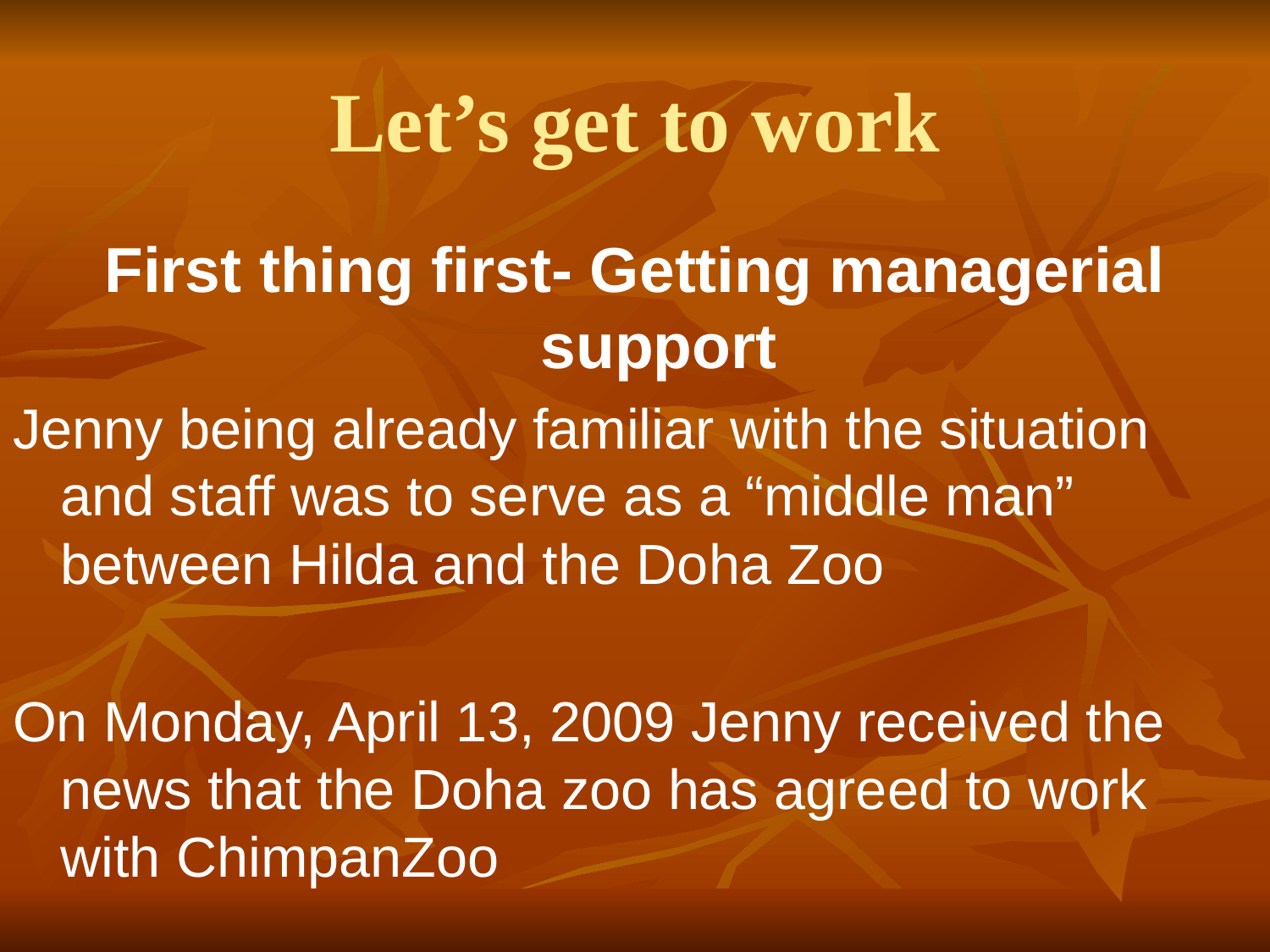

# Let’s get to work
First thing first- Getting managerial support
Jenny being already familiar with the situation and staff was to serve as a “middle man” between Hilda and the Doha Zoo

On Monday, April 13, 2009 Jenny received the news that the Doha zoo has agreed to work with ChimpanZoo